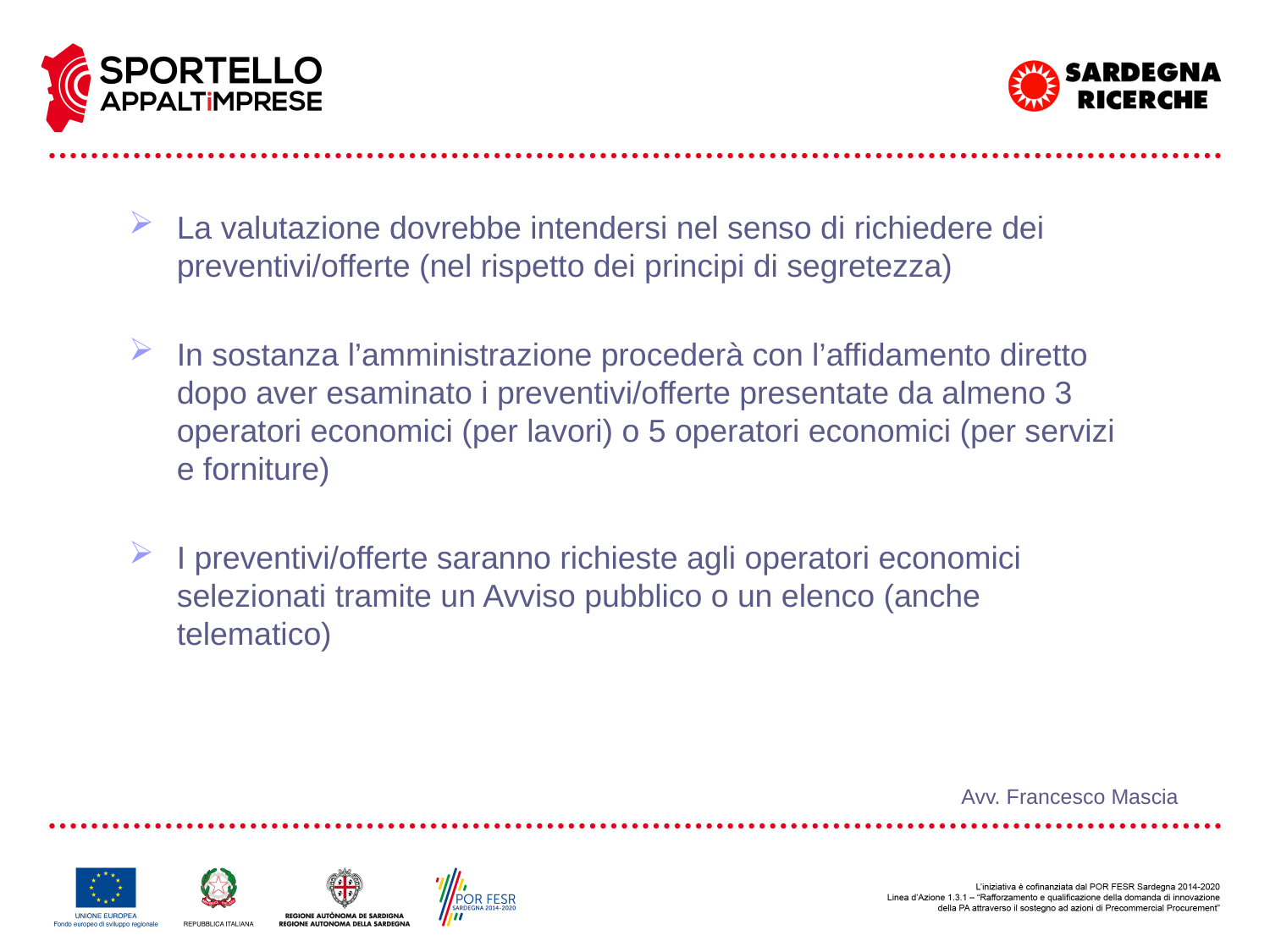

La valutazione dovrebbe intendersi nel senso di richiedere dei preventivi/offerte (nel rispetto dei principi di segretezza)

In sostanza l’amministrazione procederà con l’affidamento diretto dopo aver esaminato i preventivi/offerte presentate da almeno 3 operatori economici (per lavori) o 5 operatori economici (per servizi e forniture)

I preventivi/offerte saranno richieste agli operatori economici selezionati tramite un Avviso pubblico o un elenco (anche telematico)

Avv. Francesco Mascia